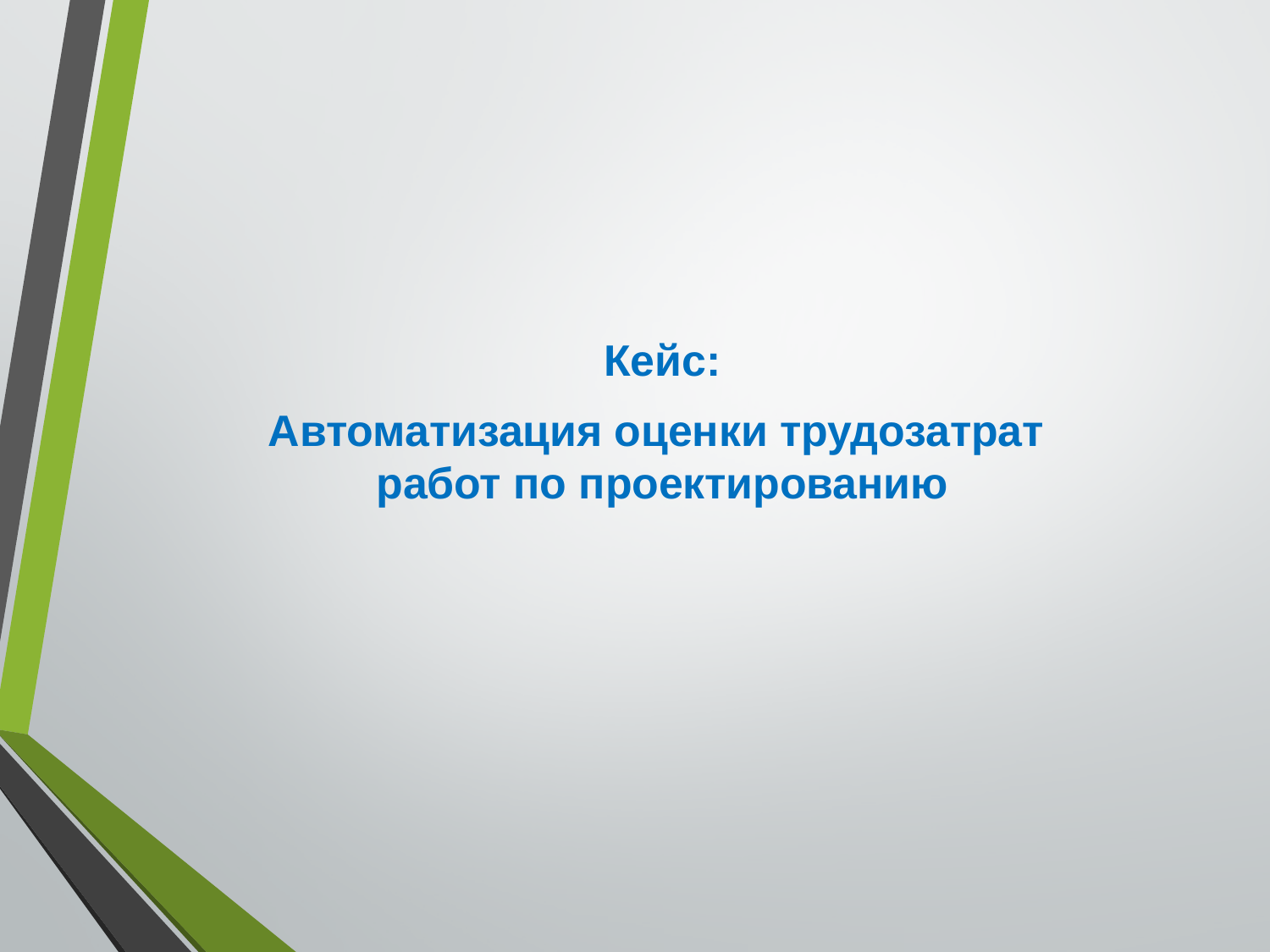

Кейс:
Автоматизация оценки трудозатрат
работ по проектированию